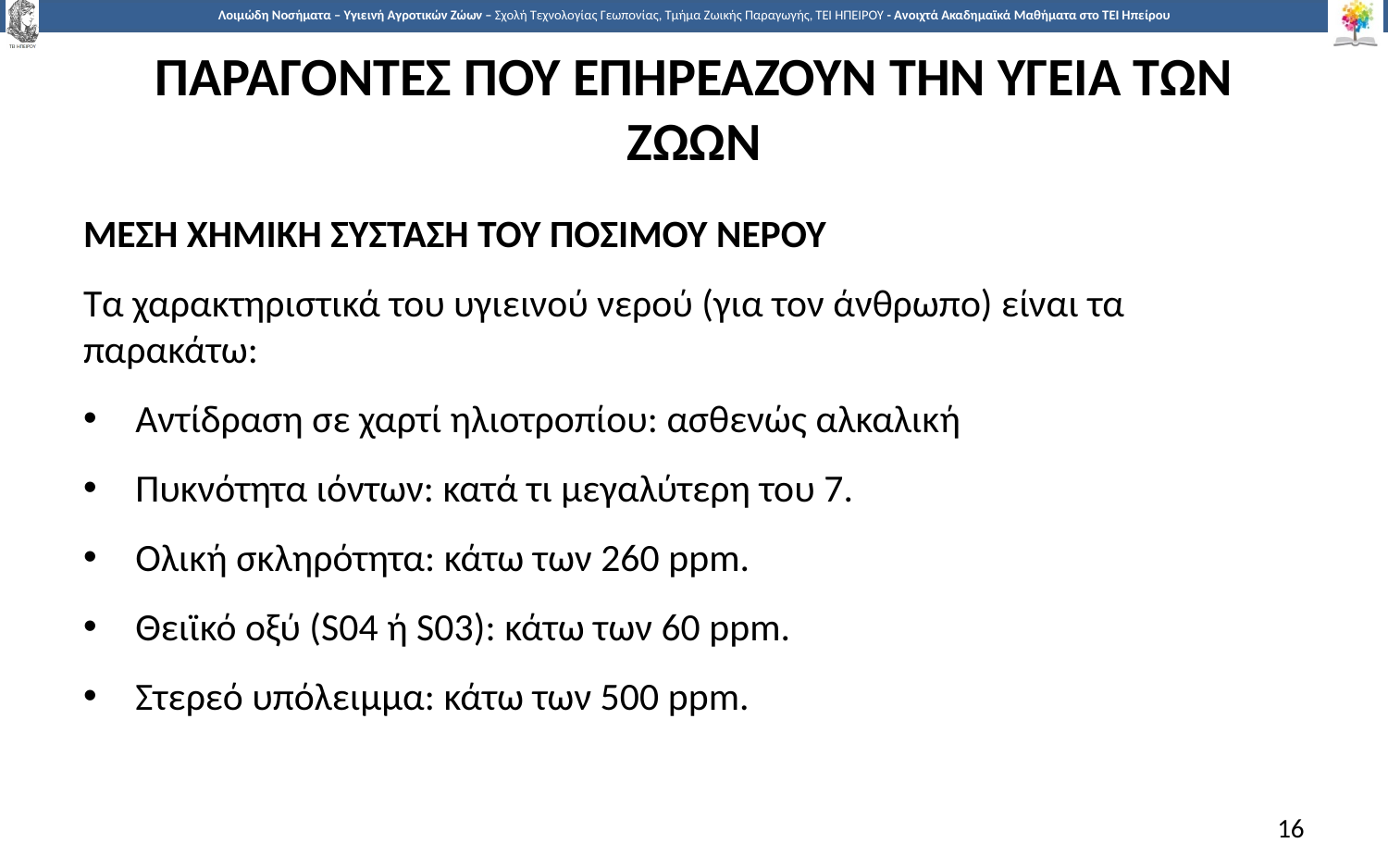

# ΠΑΡΑΓΟΝΤΕΣ ΠΟΥ ΕΠΗΡΕΑΖΟΥΝ ΤΗΝ ΥΓΕΙΑ ΤΩΝ ΖΩΩΝ
Μεση χημικη συσταση του ποσιμου νερου
Τα χαρακτηριστικά του υγιεινού νερού (για τον άνθρωπο) είναι τα παρακάτω:
Αντίδραση σε χαρτί ηλιοτροπίου: ασθενώς αλκαλική
Πυκνότητα ιόντων: κατά τι μεγαλύτερη του 7.
Ολική σκληρότητα: κάτω των 260 ppm.
Θειϊκό οξύ (S04 ή S03): κάτω των 60 ppm.
Στερεό υπόλειμμα: κάτω των 500 ppm.
16